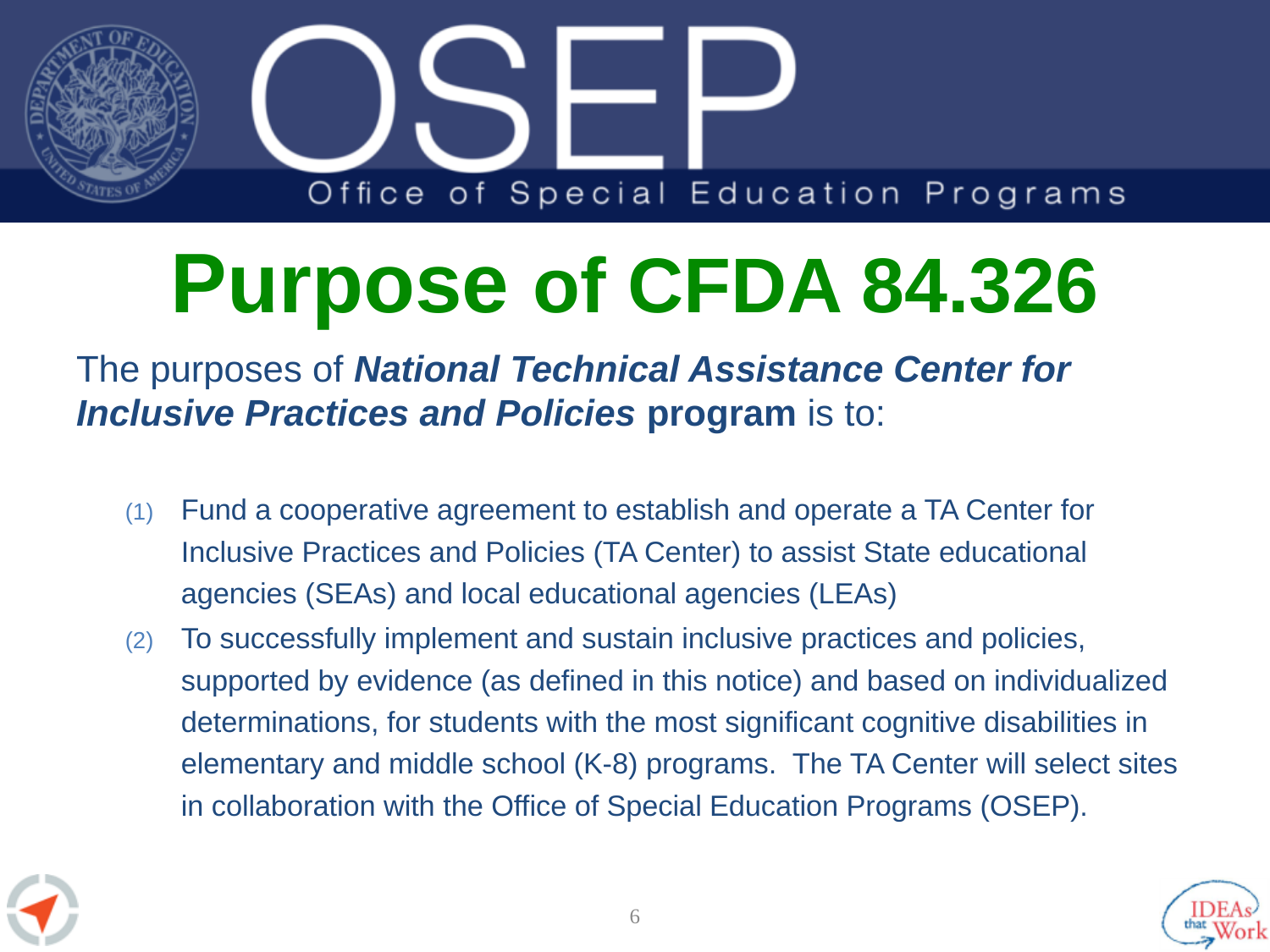

# Purpose of CFDA 84.326
The purposes of National Technical Assistance Center for Inclusive Practices and Policies program is to:

Fund a cooperative agreement to establish and operate a TA Center for Inclusive Practices and Policies (TA Center) to assist State educational agencies (SEAs) and local educational agencies (LEAs)
To successfully implement and sustain inclusive practices and policies, supported by evidence (as defined in this notice) and based on individualized determinations, for students with the most significant cognitive disabilities in elementary and middle school (K-8) programs.  The TA Center will select sites in collaboration with the Office of Special Education Programs (OSEP).
6